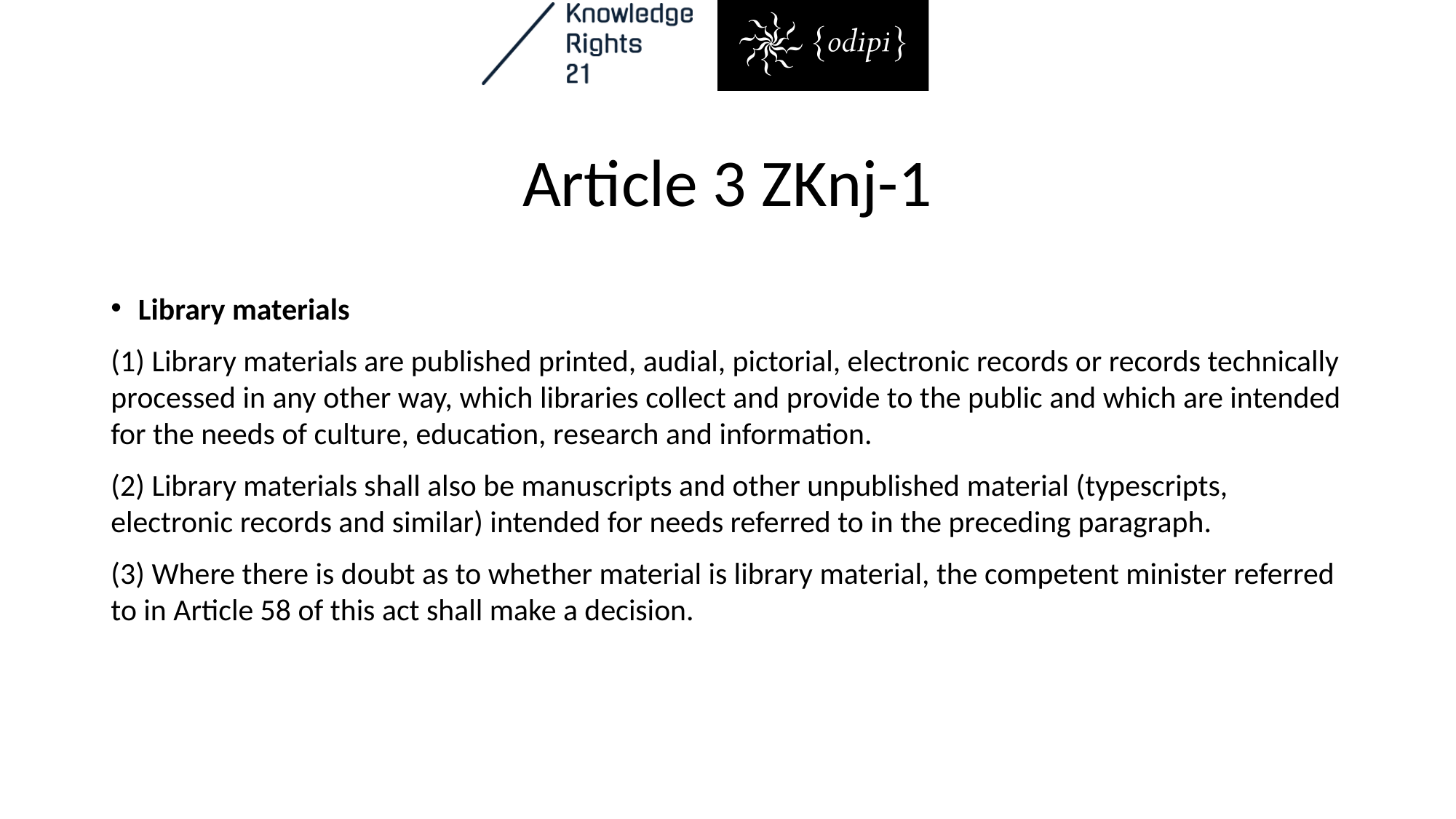

# Article 3 ZKnj-1
Library materials
(1) Library materials are published printed, audial, pictorial, electronic records or records technically processed in any other way, which libraries collect and provide to the public and which are intended for the needs of culture, education, research and information.
(2) Library materials shall also be manuscripts and other unpublished material (typescripts, electronic records and similar) intended for needs referred to in the preceding paragraph.
(3) Where there is doubt as to whether material is library material, the competent minister referred to in Article 58 of this act shall make a decision.